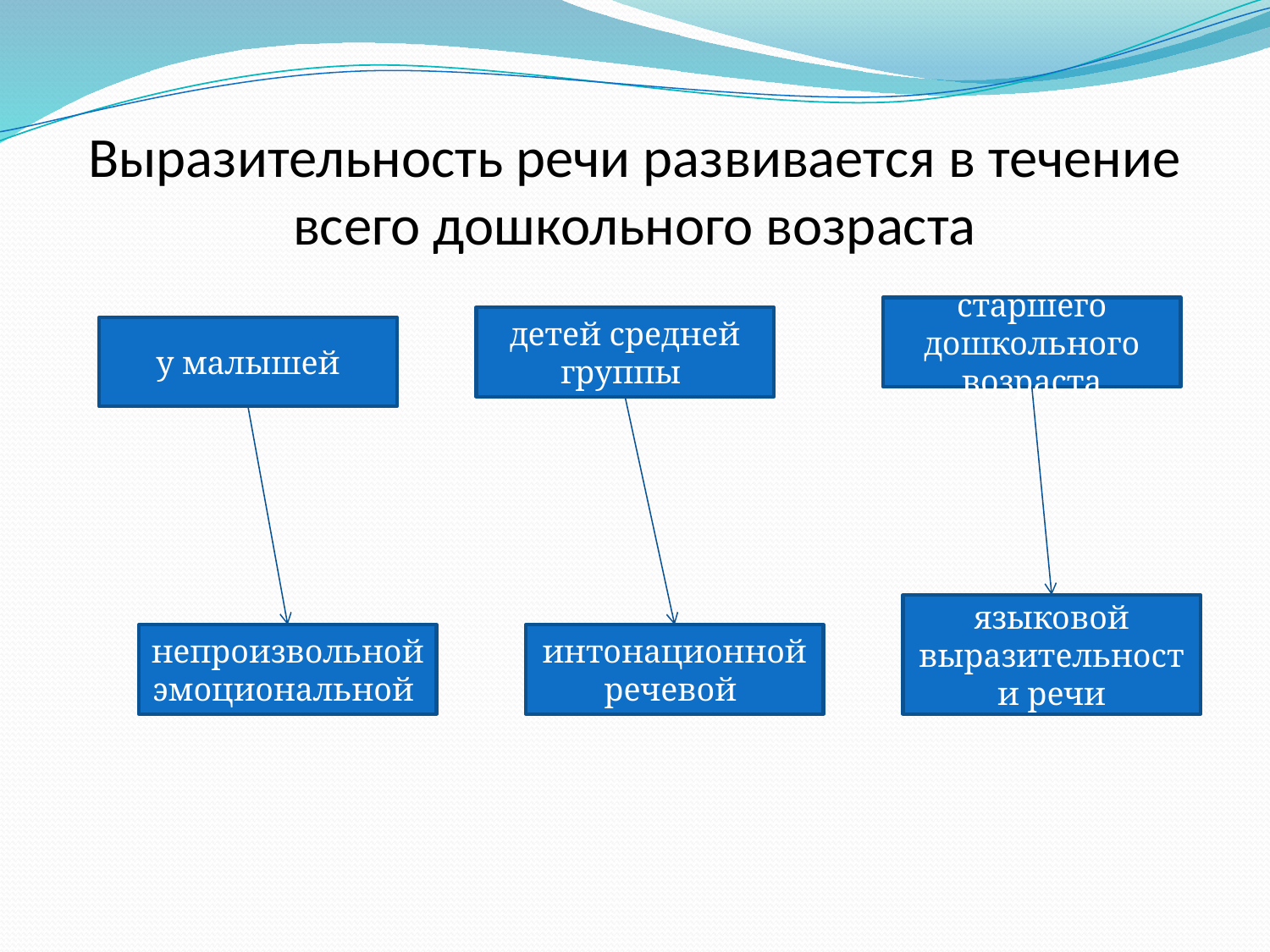

# Выразительность речи развивается в течение всего дошкольного возраста

старшего дошкольного возраста
детей средней группы
у малышей
языковой выразительности речи
непроизвольной эмоциональной
интонационной речевой